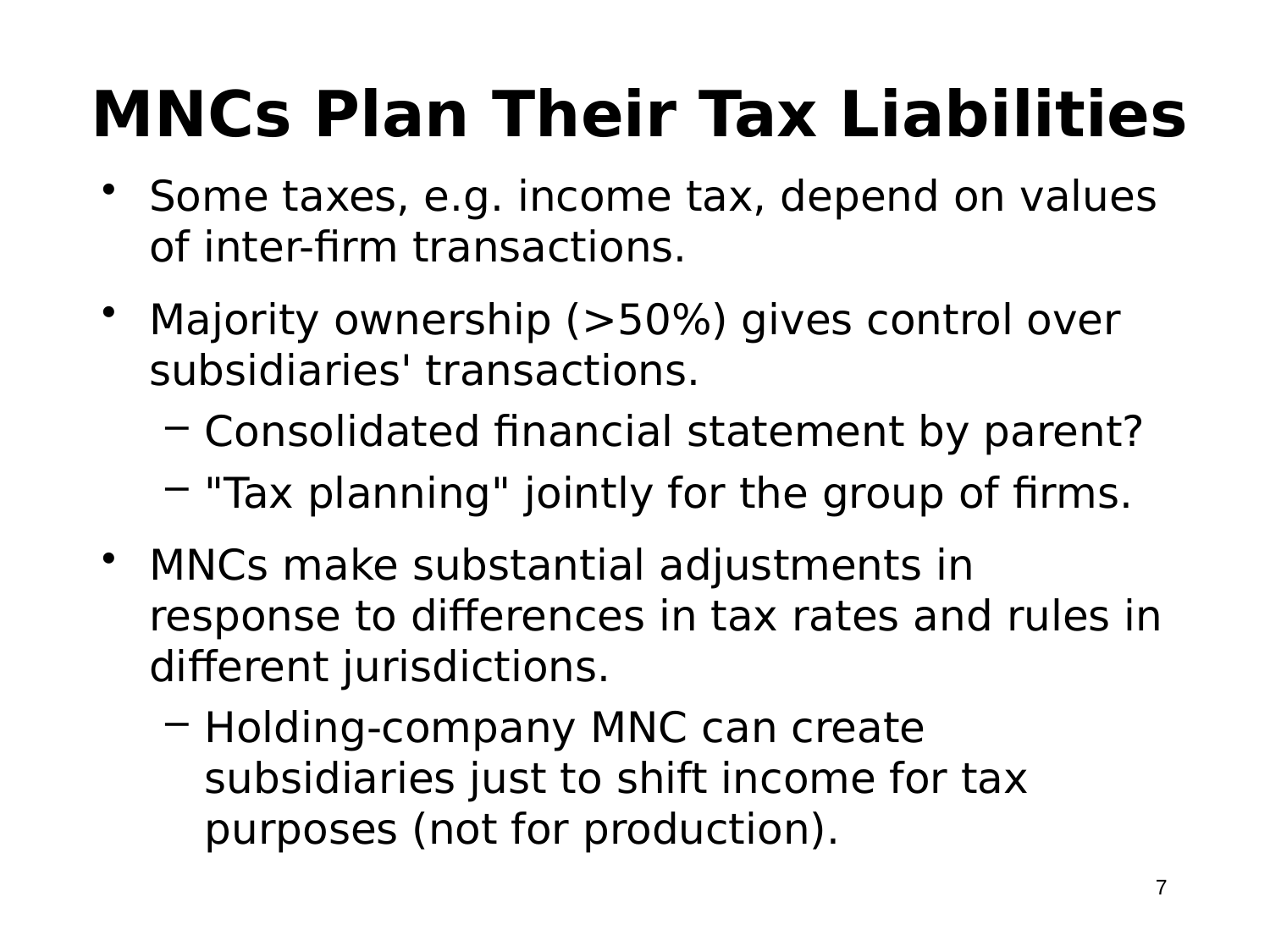

# MNCs Plan Their Tax Liabilities
Some taxes, e.g. income tax, depend on values of inter-firm transactions.
Majority ownership (>50%) gives control over subsidiaries' transactions.
Consolidated financial statement by parent?
"Tax planning" jointly for the group of firms.
MNCs make substantial adjustments in response to differences in tax rates and rules in different jurisdictions.
Holding-company MNC can create subsidiaries just to shift income for tax purposes (not for production).